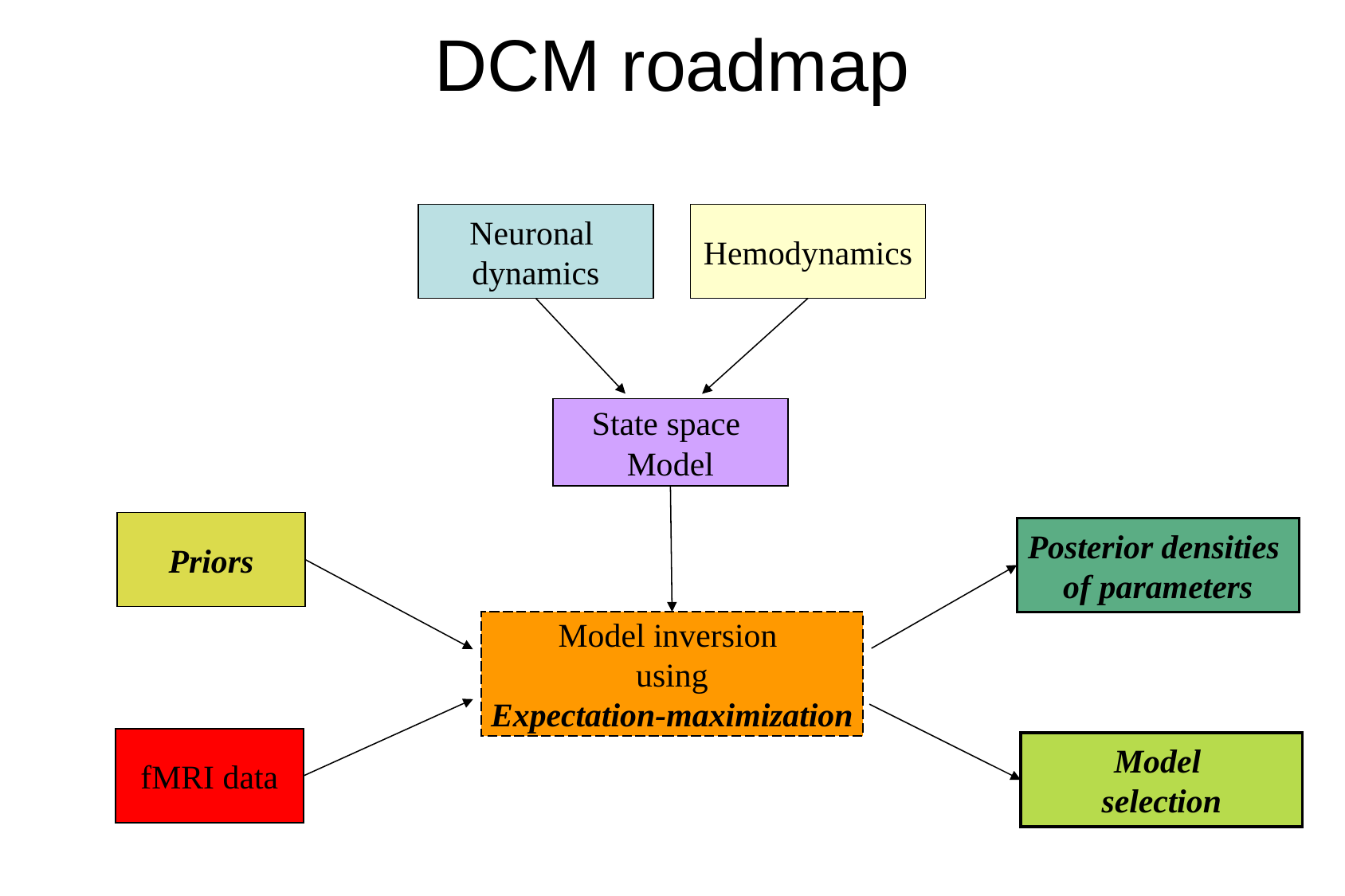

# DCM roadmap
Neuronal
dynamics
Hemodynamics

State space
Model
Priors
Posterior densities
of parameters
Model inversion
using
Expectation-maximization

fMRI data
Model
selection